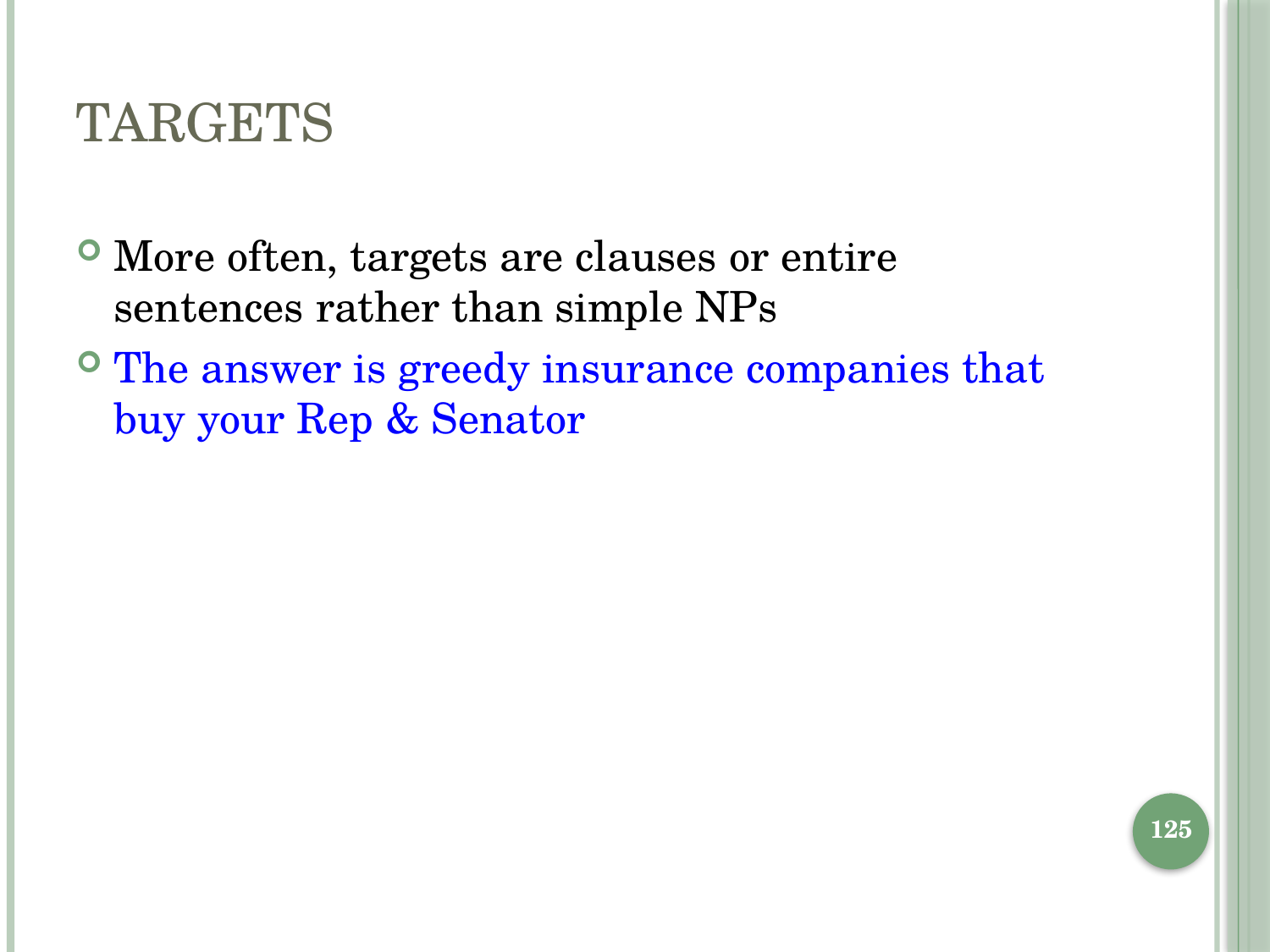

# Targets
More often, targets are clauses or entire sentences rather than simple NPs
The answer is greedy insurance companies that buy your Rep & Senator

125